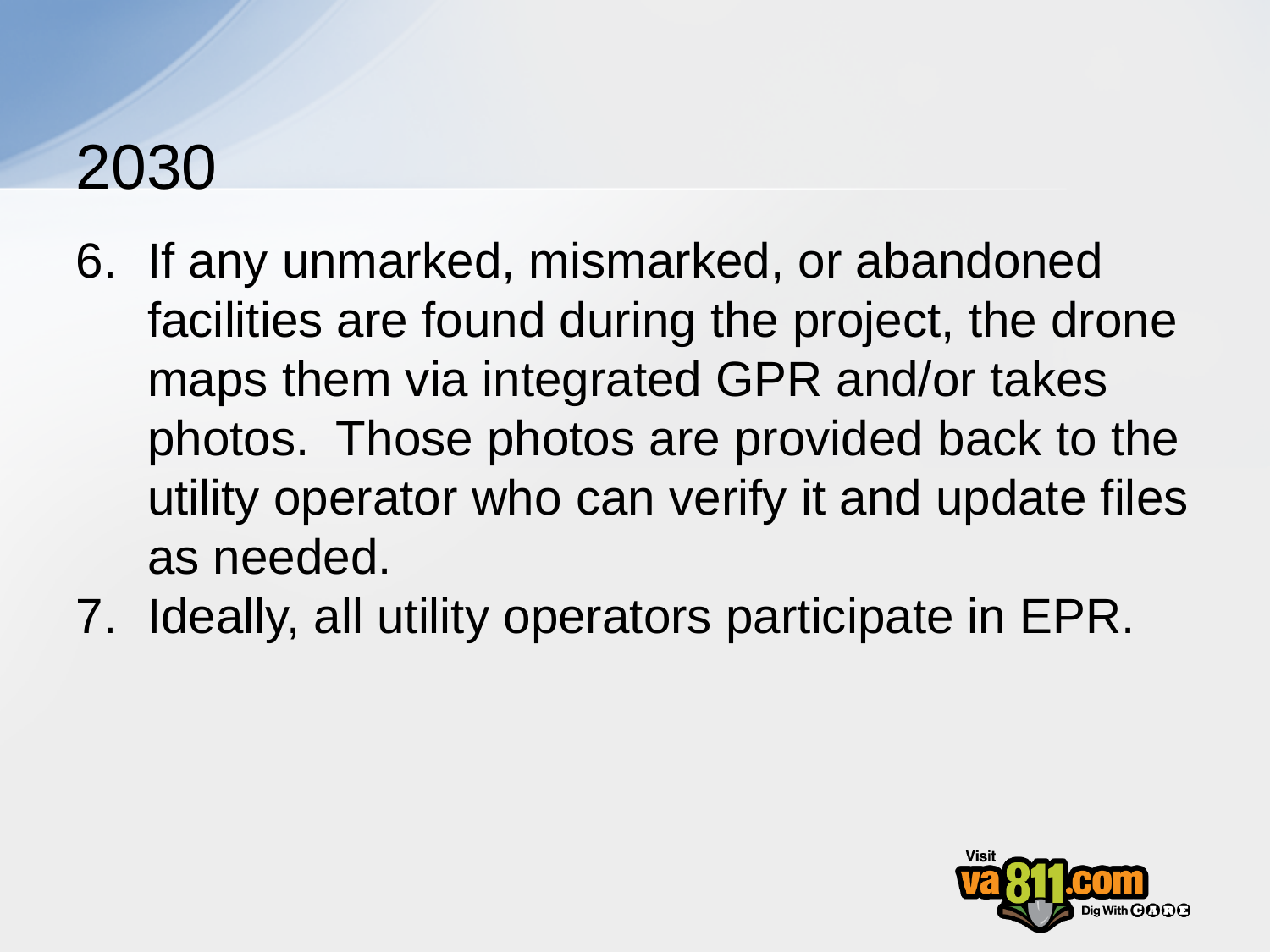

# 2030
If any unmarked, mismarked, or abandoned facilities are found during the project, the drone maps them via integrated GPR and/or takes photos.  Those photos are provided back to the utility operator who can verify it and update files as needed.
Ideally, all utility operators participate in EPR.